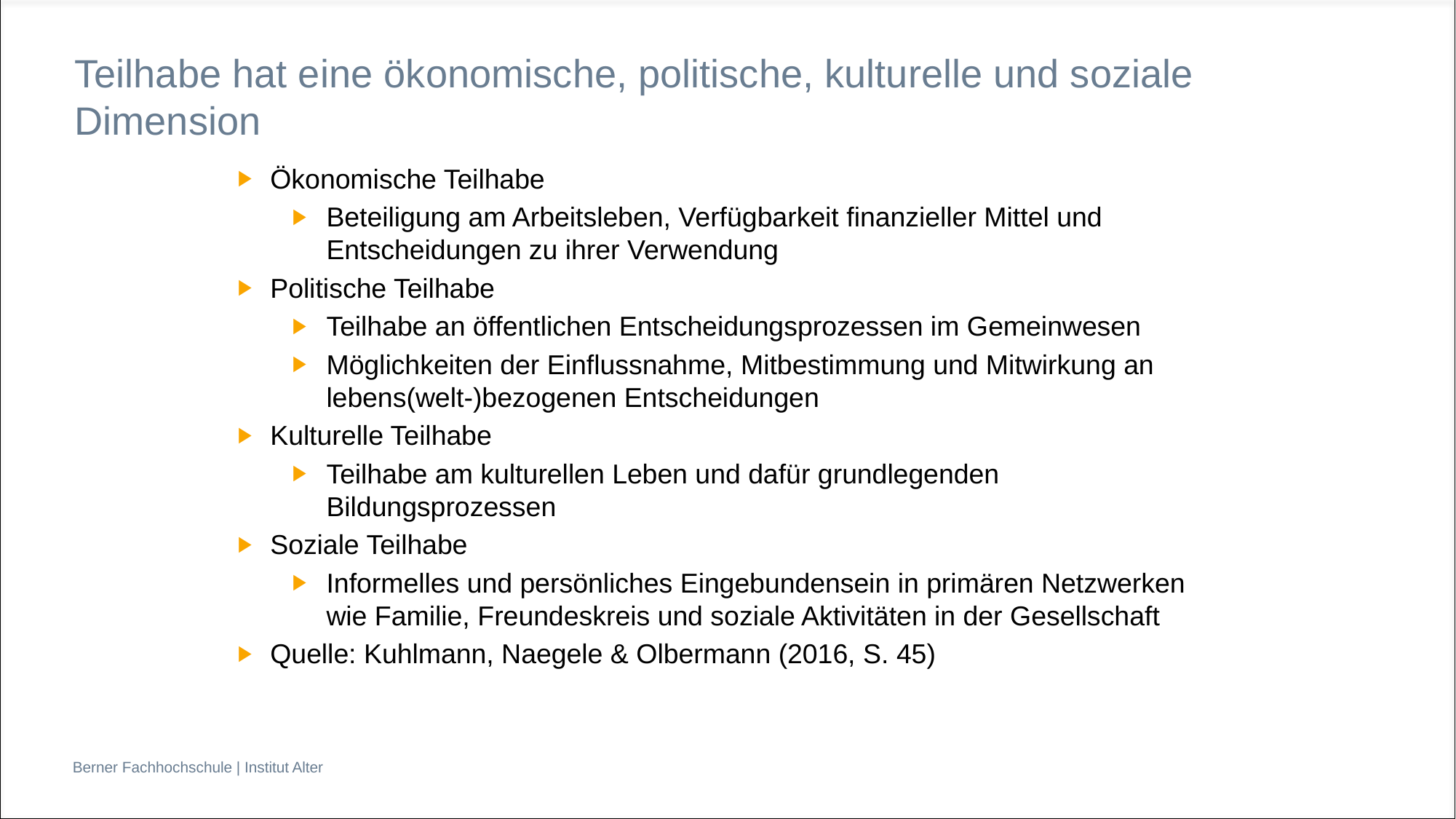

# Teilhabe hat eine ökonomische, politische, kulturelle und soziale Dimension
Ökonomische Teilhabe
Beteiligung am Arbeitsleben, Verfügbarkeit finanzieller Mittel und Entscheidungen zu ihrer Verwendung
Politische Teilhabe
Teilhabe an öffentlichen Entscheidungsprozessen im Gemeinwesen
Möglichkeiten der Einflussnahme, Mitbestimmung und Mitwirkung an lebens(welt-)bezogenen Entscheidungen
Kulturelle Teilhabe
Teilhabe am kulturellen Leben und dafür grundlegenden Bildungsprozessen
Soziale Teilhabe
Informelles und persönliches Eingebundensein in primären Netzwerken wie Familie, Freundeskreis und soziale Aktivitäten in der Gesellschaft
Quelle: Kuhlmann, Naegele & Olbermann (2016, S. 45)